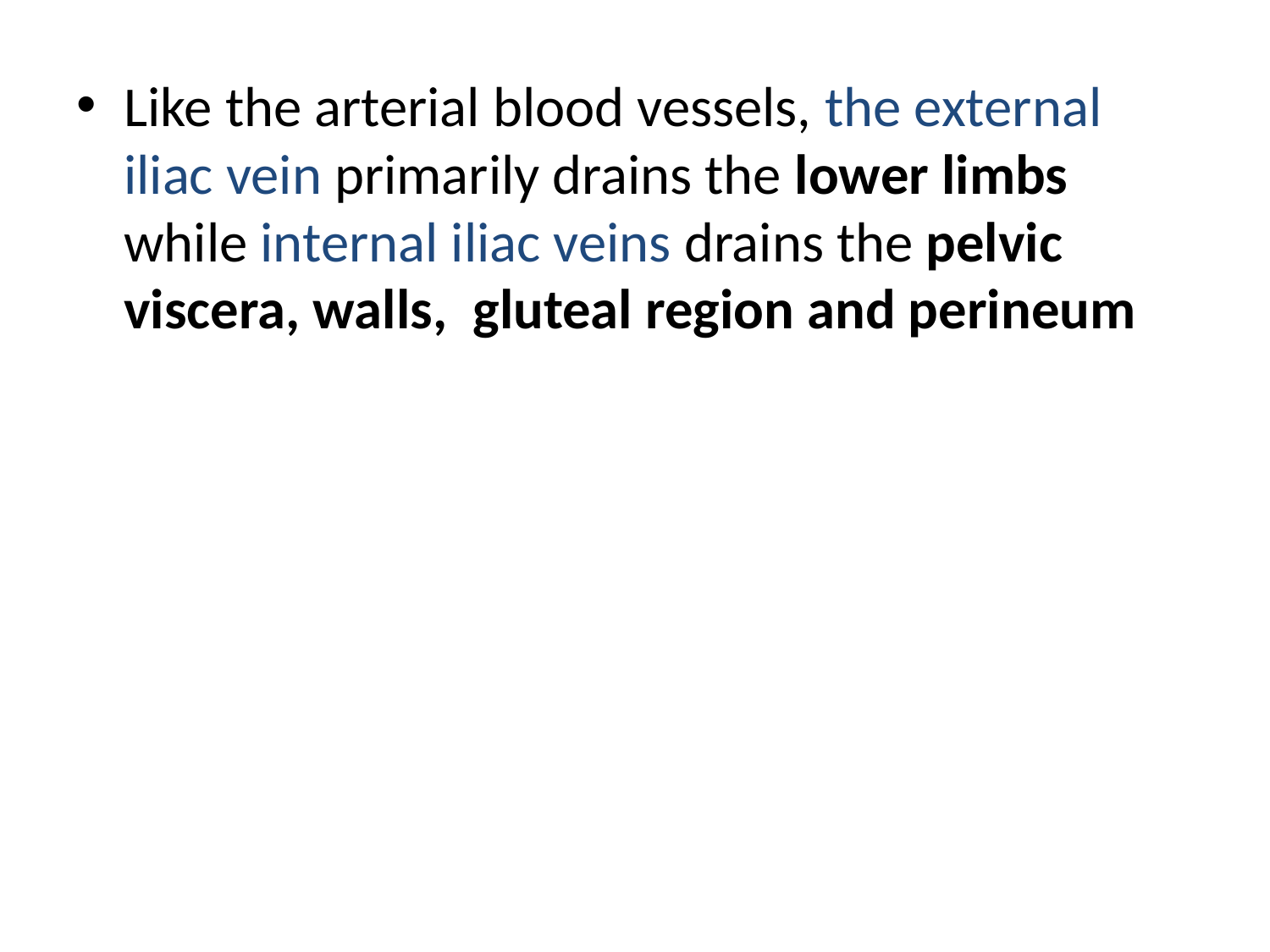

Like the arterial blood vessels, the external iliac vein primarily drains the lower limbs while internal iliac veins drains the pelvic viscera, walls,  gluteal region and perineum